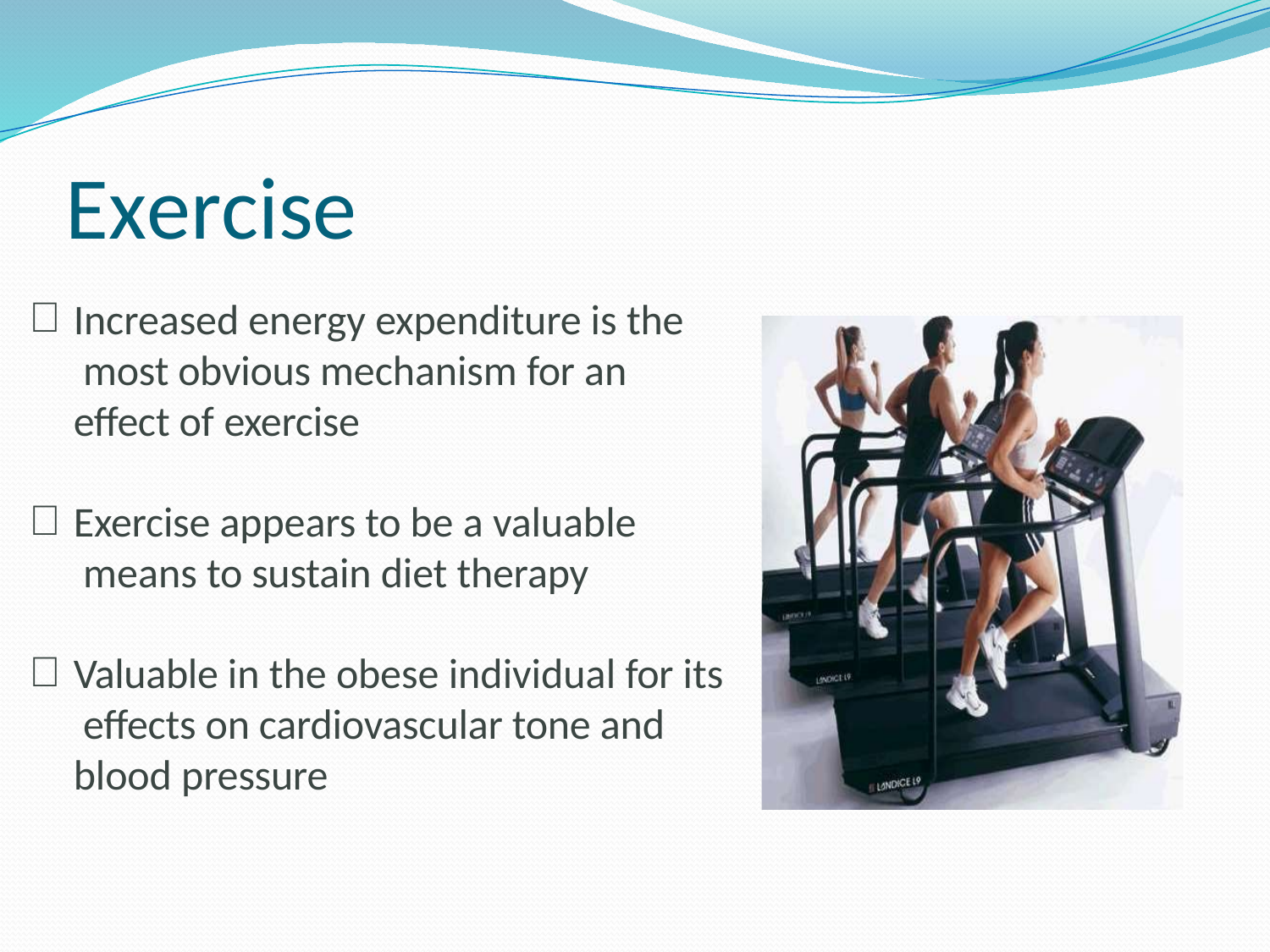

# Exercise
Increased energy expenditure is the  most obvious mechanism for an  effect of exercise

Exercise appears to be a valuable  means to sustain diet therapy

Valuable in the obese individual for its  effects on cardiovascular tone and  blood pressure